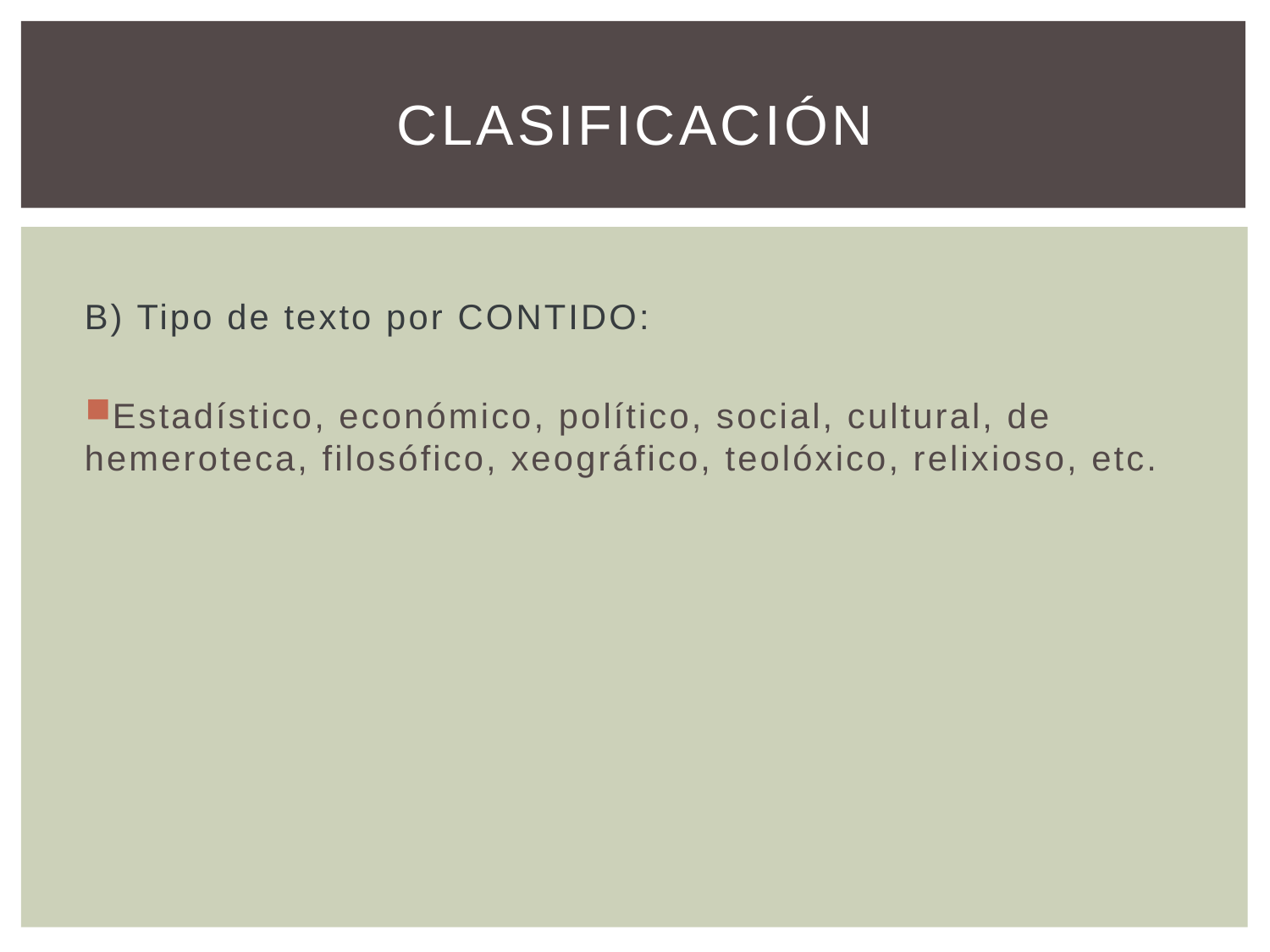

# CLASIFICACIÓN

B) Tipo de texto por CONTIDO:

Estadístico, económico, político, social, cultural, de hemeroteca, filosófico, xeográfico, teolóxico, relixioso, etc.